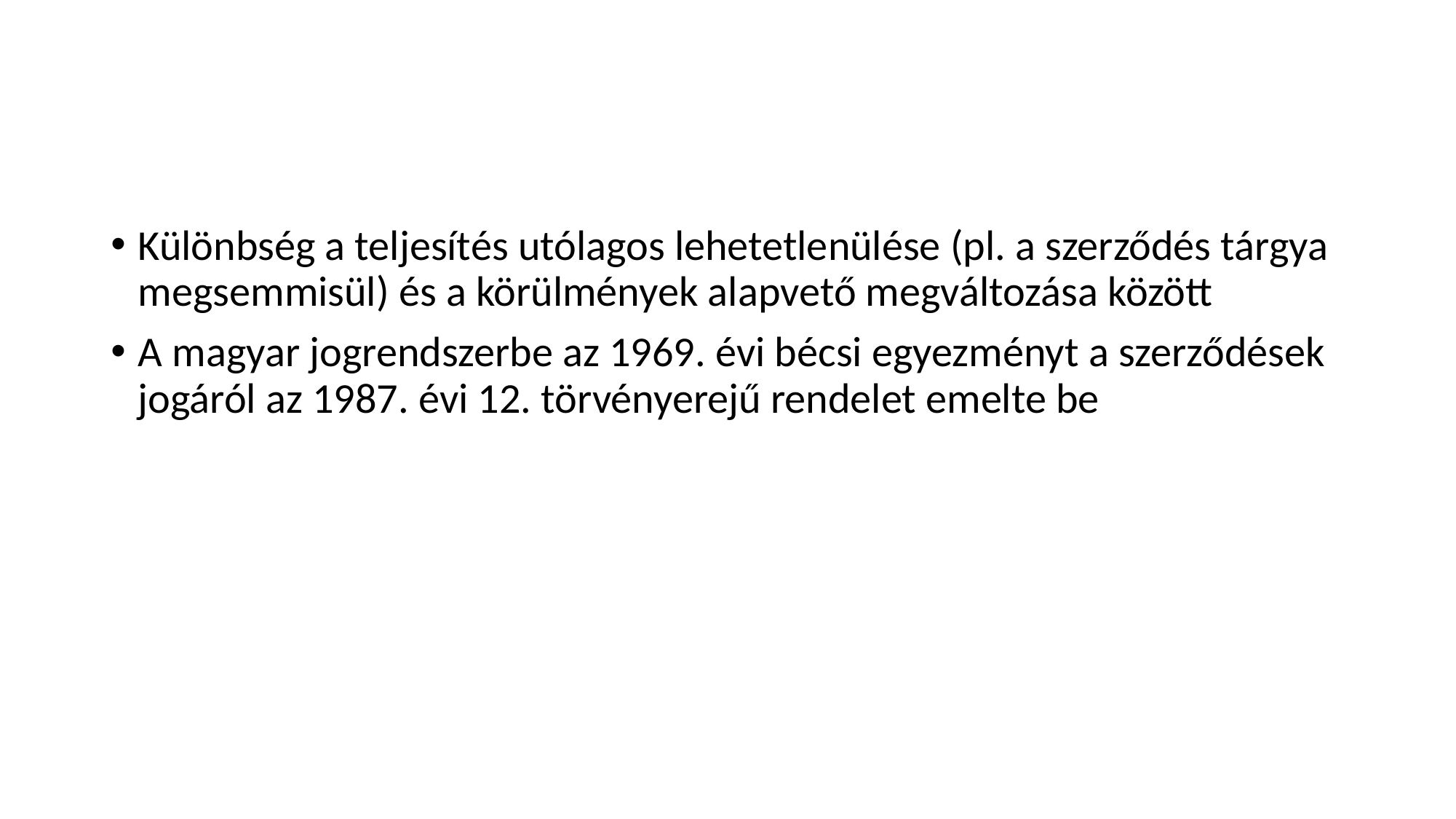

#
Különbség a teljesítés utólagos lehetetlenülése (pl. a szerződés tárgya megsemmisül) és a körülmények alapvető megváltozása között
A magyar jogrendszerbe az 1969. évi bécsi egyezményt a szerződések jogáról az 1987. évi 12. törvényerejű rendelet emelte be